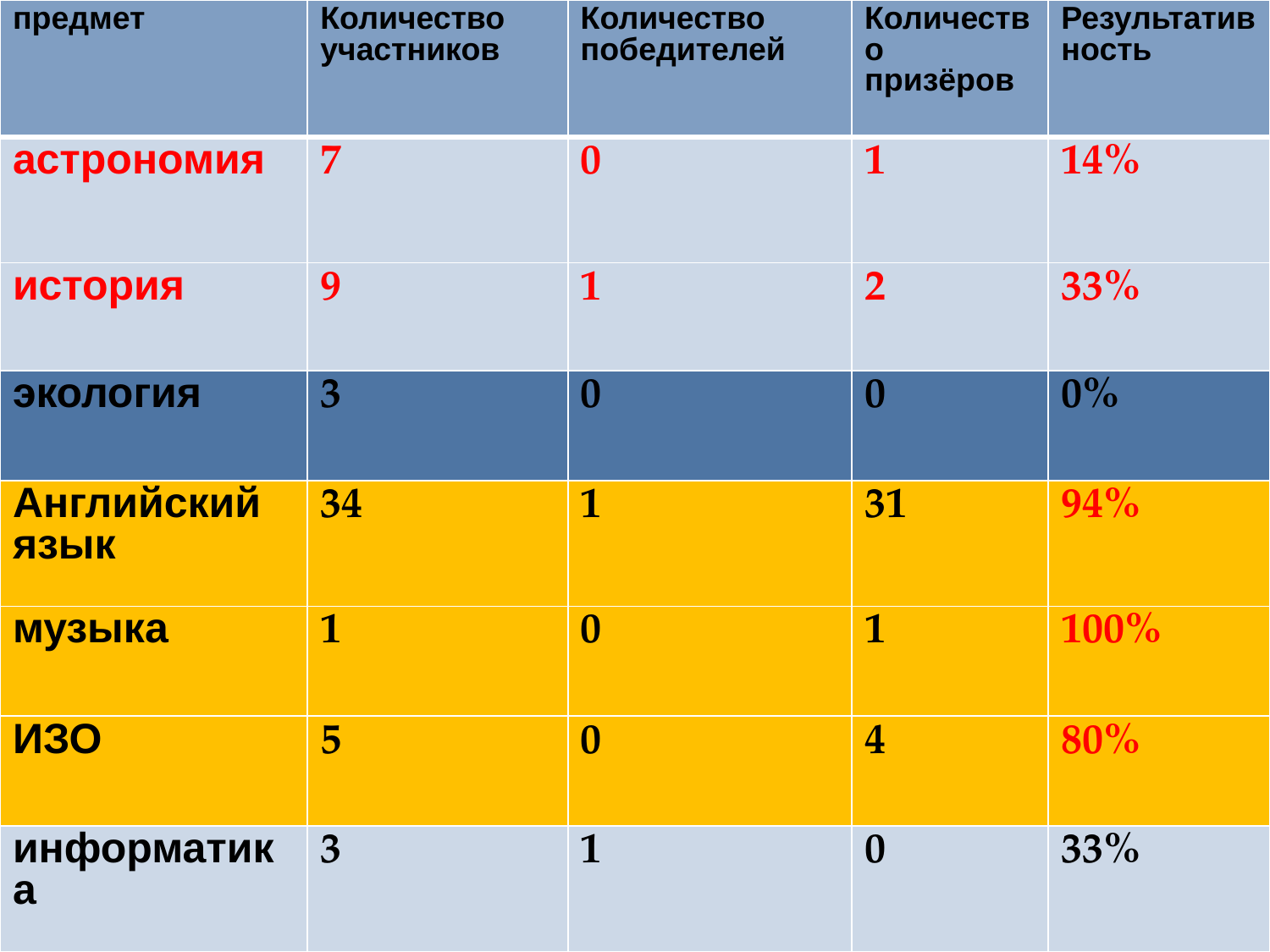

| предмет | Количество участников | Количество победителей | Количество призёров | Результативность |
| --- | --- | --- | --- | --- |
| астрономия | 7 | 0 | 1 | 14% |
| история | 9 | 1 | 2 | 33% |
| экология | 3 | 0 | 0 | 0% |
| Английский язык | 34 | 1 | 31 | 94% |
| музыка | 1 | 0 | 1 | 100% |
| ИЗО | 5 | 0 | 4 | 80% |
| информатика | 3 | 1 | 0 | 33% |
#